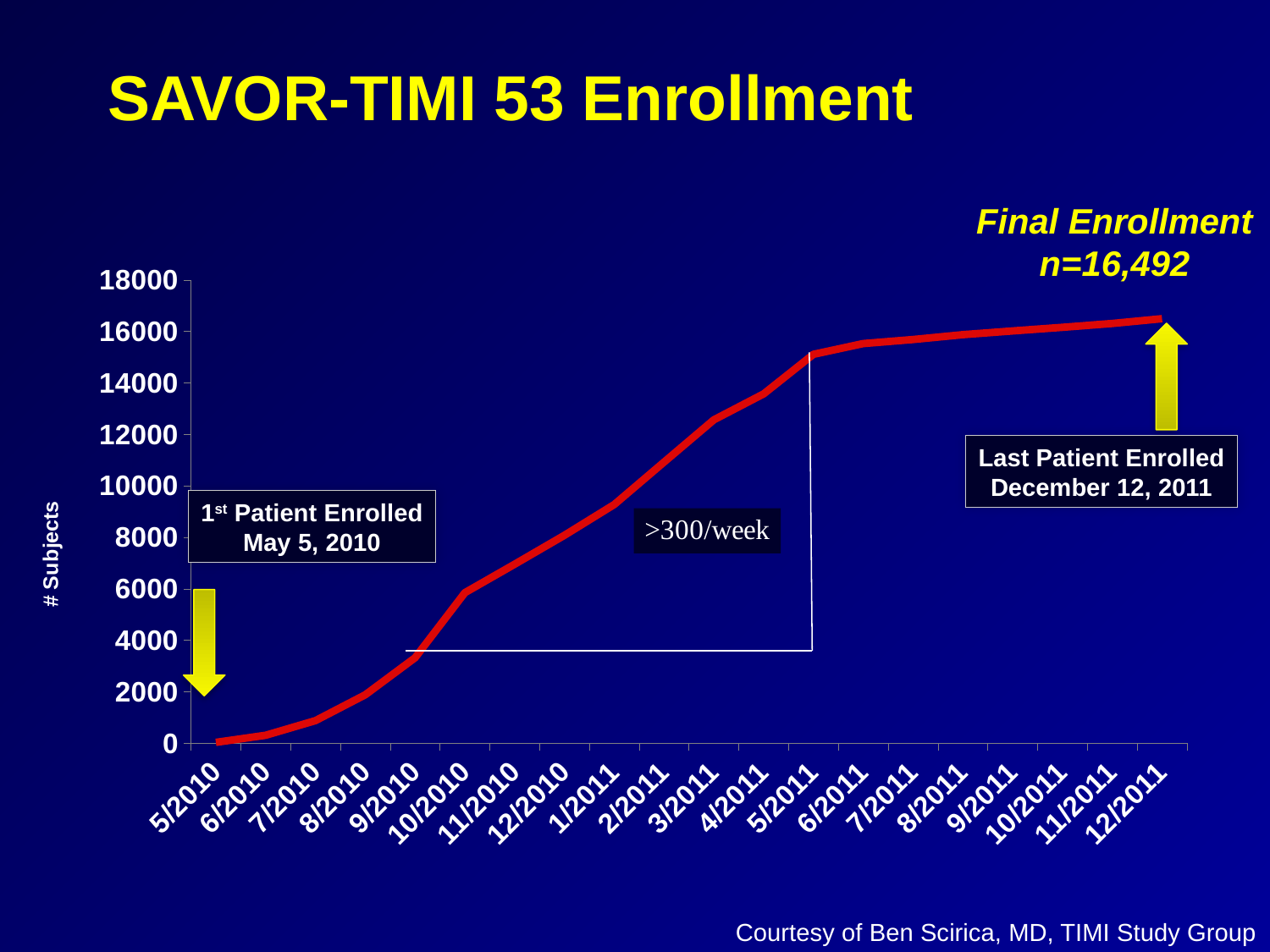

# SAVOR-TIMI 53 Enrollment
Final Enrollment
n=16,492

### Chart

| Category | SAVOR Randomization |
|---|---|
| 5/2010 | 33.0 |
| 6/2010 | 310.0 |
| 7/2010 | 879.0 |
| 8/2010 | 1882.0 |
| 9/2010 | 3320.0 |
| 10/2010 | 5847.0 |
| 11/2010 | 6955.0 |
| 12/2010 | 8080.0 |
| 1/2011 | 9273.0 |
| 2/2011 | 10921.0 |
| 3/2011 | 12564.0 |
| 4/2011 | 13571.0 |
| 5/2011 | 15108.0 |
| 6/2011 | 15526.0 |
| 7/2011 | 15684.0 |
| 8/2011 | 15872.0 |
| 9/2011 | 16018.0 |
| 10/2011 | 16157.0 |
| 11/2011 | 16307.0 |
| 12/2011 | 16492.0 |
Last Patient Enrolled
December 12, 2011
1st Patient Enrolled
May 5, 2010

Courtesy of Ben Scirica, MD, TIMI Study Group